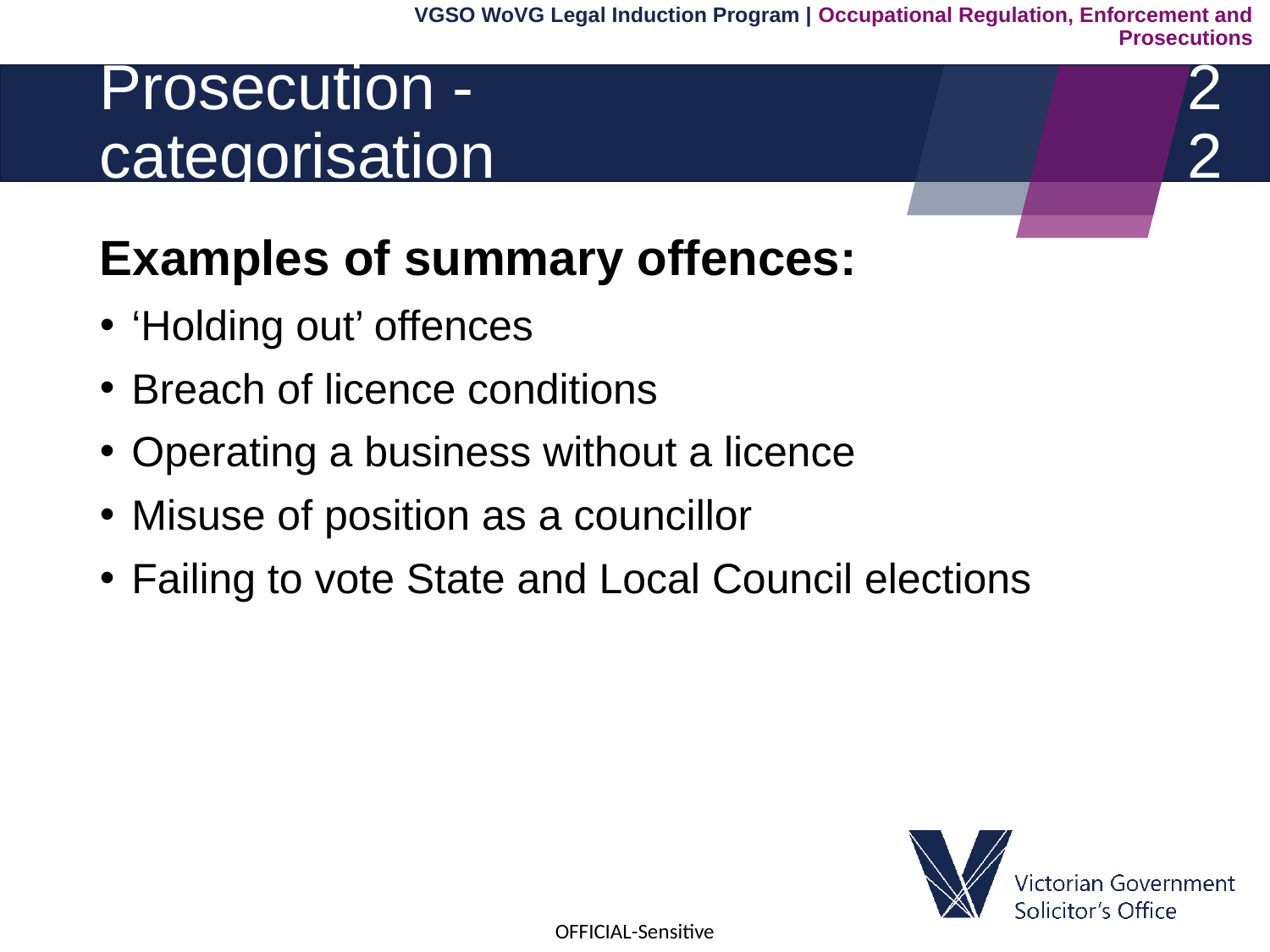

VGSO WoVG Legal Induction Program | Occupational Regulation, Enforcement and Prosecutions
22
# Prosecution - categorisation
Examples of summary offences:
‘Holding out’ offences
Breach of licence conditions
Operating a business without a licence
Misuse of position as a councillor
Failing to vote State and Local Council elections